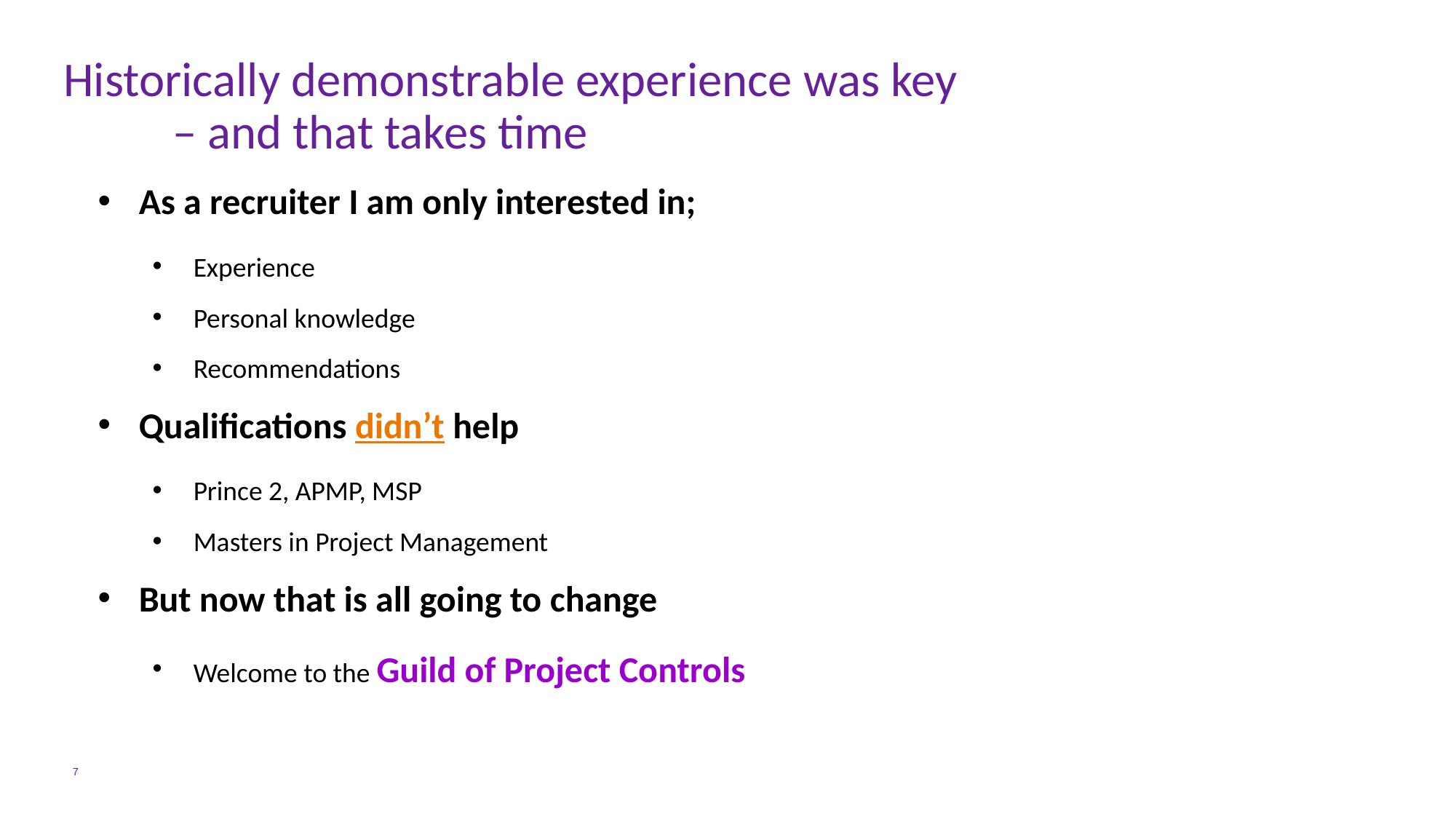

# Historically demonstrable experience was key – and that takes time
As a recruiter I am only interested in;
Experience
Personal knowledge
Recommendations
Qualifications didn’t help
Prince 2, APMP, MSP
Masters in Project Management
But now that is all going to change
Welcome to the Guild of Project Controls